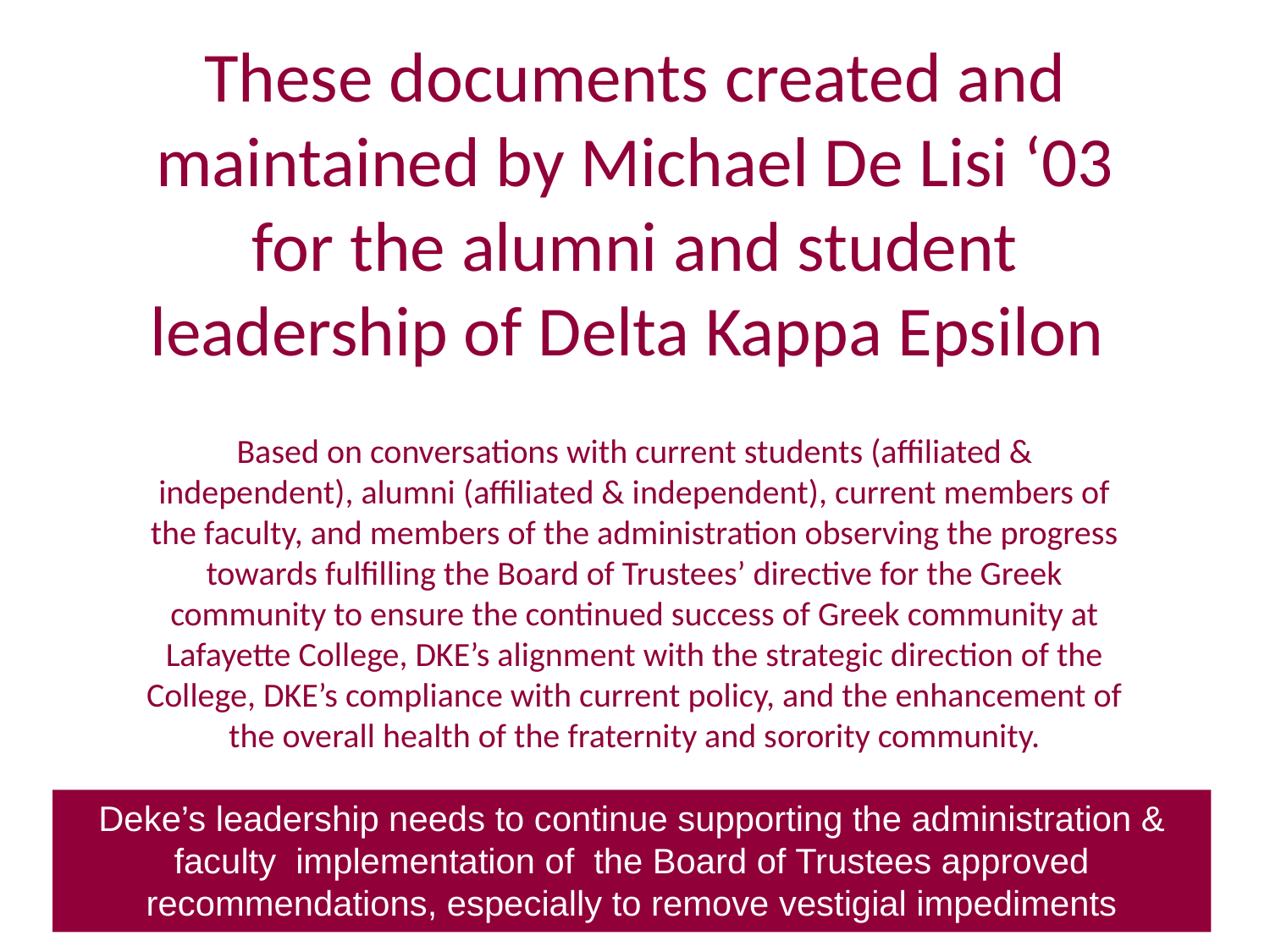

# These documents created and maintained by Michael De Lisi ‘03 for the alumni and student leadership of Delta Kappa Epsilon
Based on conversations with current students (affiliated & independent), alumni (affiliated & independent), current members of the faculty, and members of the administration observing the progress towards fulfilling the Board of Trustees’ directive for the Greek community to ensure the continued success of Greek community at Lafayette College, DKE’s alignment with the strategic direction of the College, DKE’s compliance with current policy, and the enhancement of the overall health of the fraternity and sorority community.
Deke’s leadership needs to continue supporting the administration & faculty  implementation of  the Board of Trustees approved recommendations, especially to remove vestigial impediments